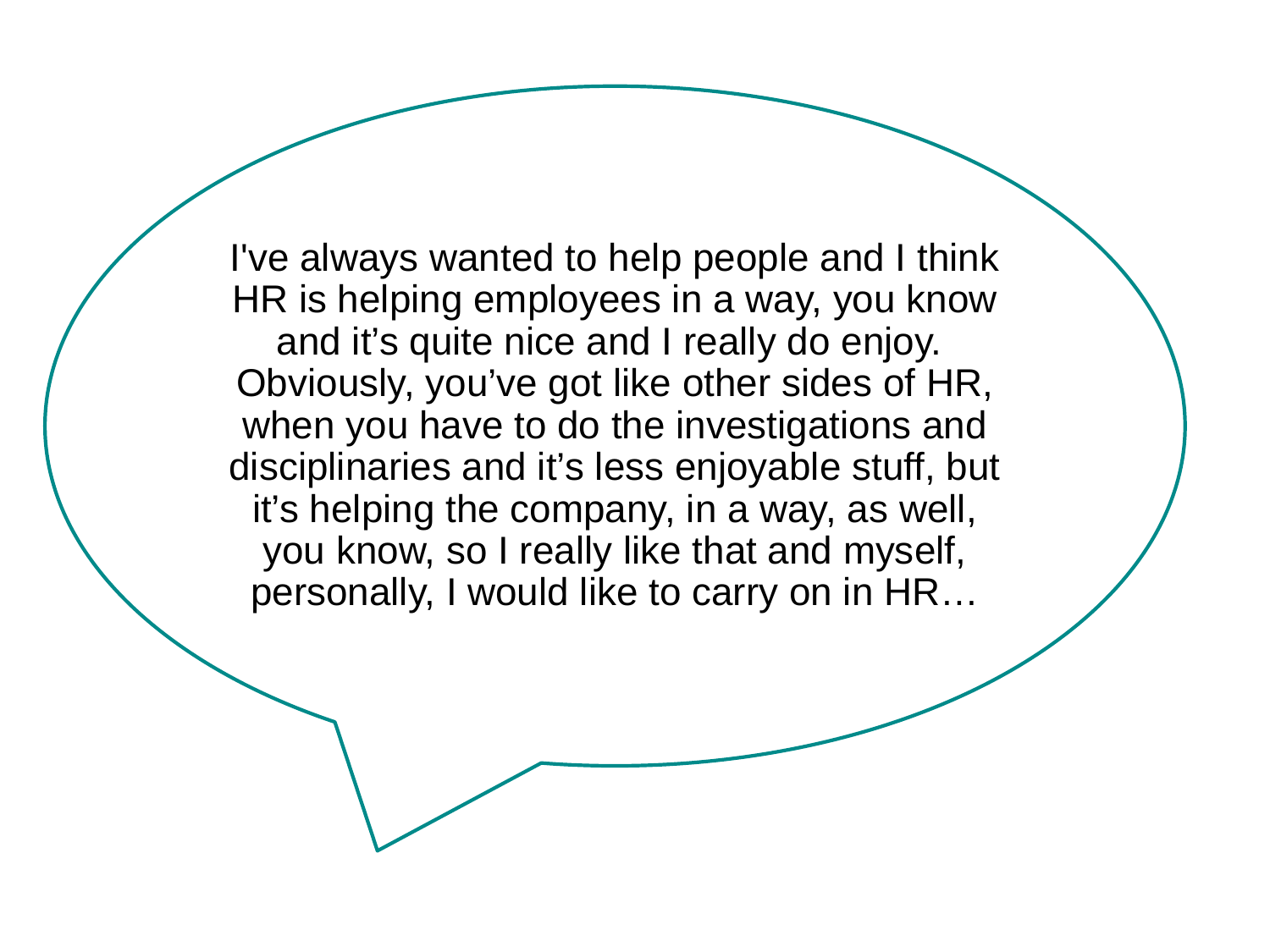

I've always wanted to help people and I think HR is helping employees in a way, you know and it’s quite nice and I really do enjoy.  Obviously, you’ve got like other sides of HR, when you have to do the investigations and disciplinaries and it’s less enjoyable stuff, but it’s helping the company, in a way, as well, you know, so I really like that and myself, personally, I would like to carry on in HR…
#